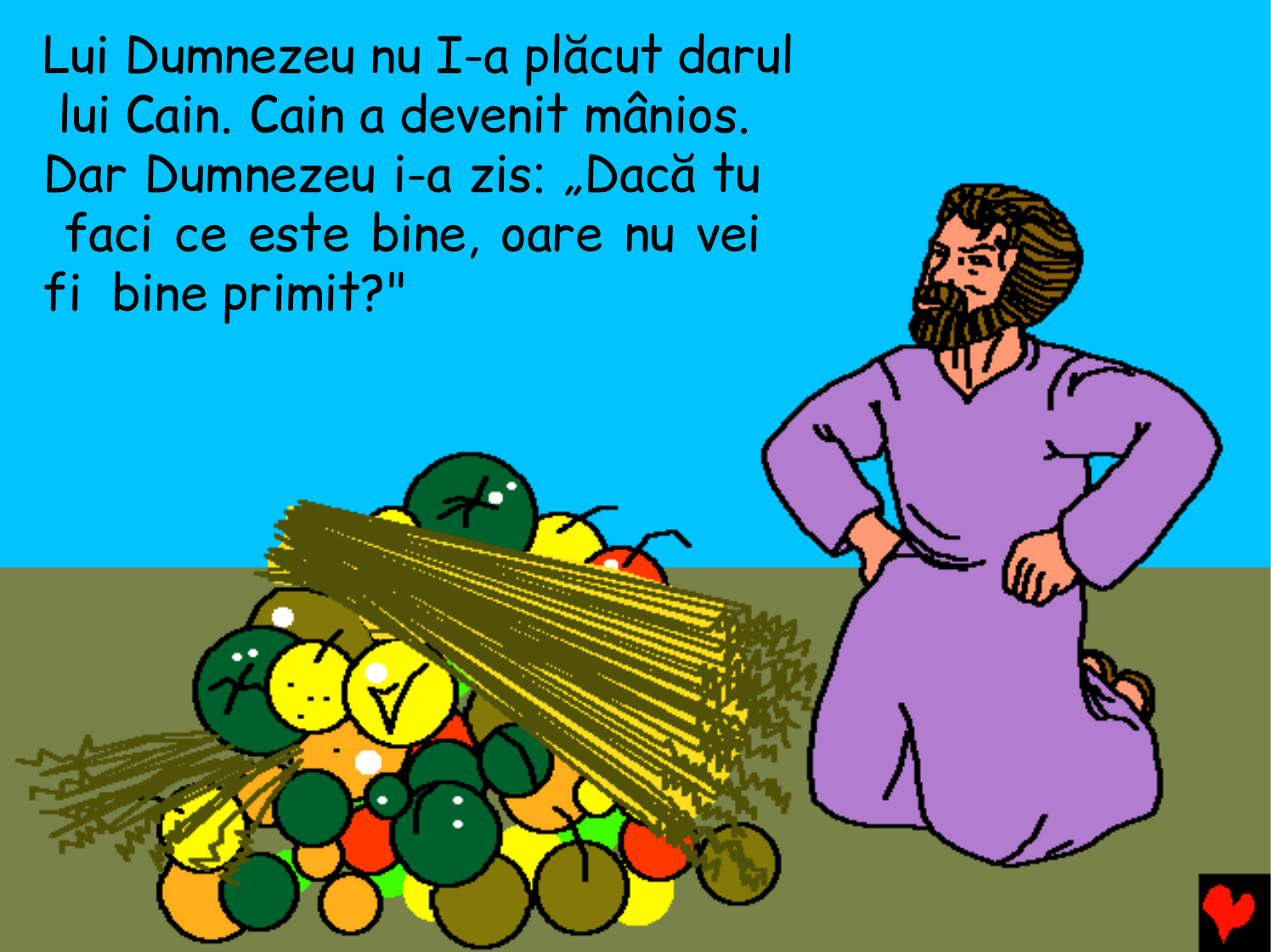

Lui Dumnezeu nu I-a plăcut darul  lui Cain.	Cain a devenit mânios.
Dar Dumnezeu i-a zis: „Dacă tu  faci ce este bine, oare nu vei fi  bine primit?"